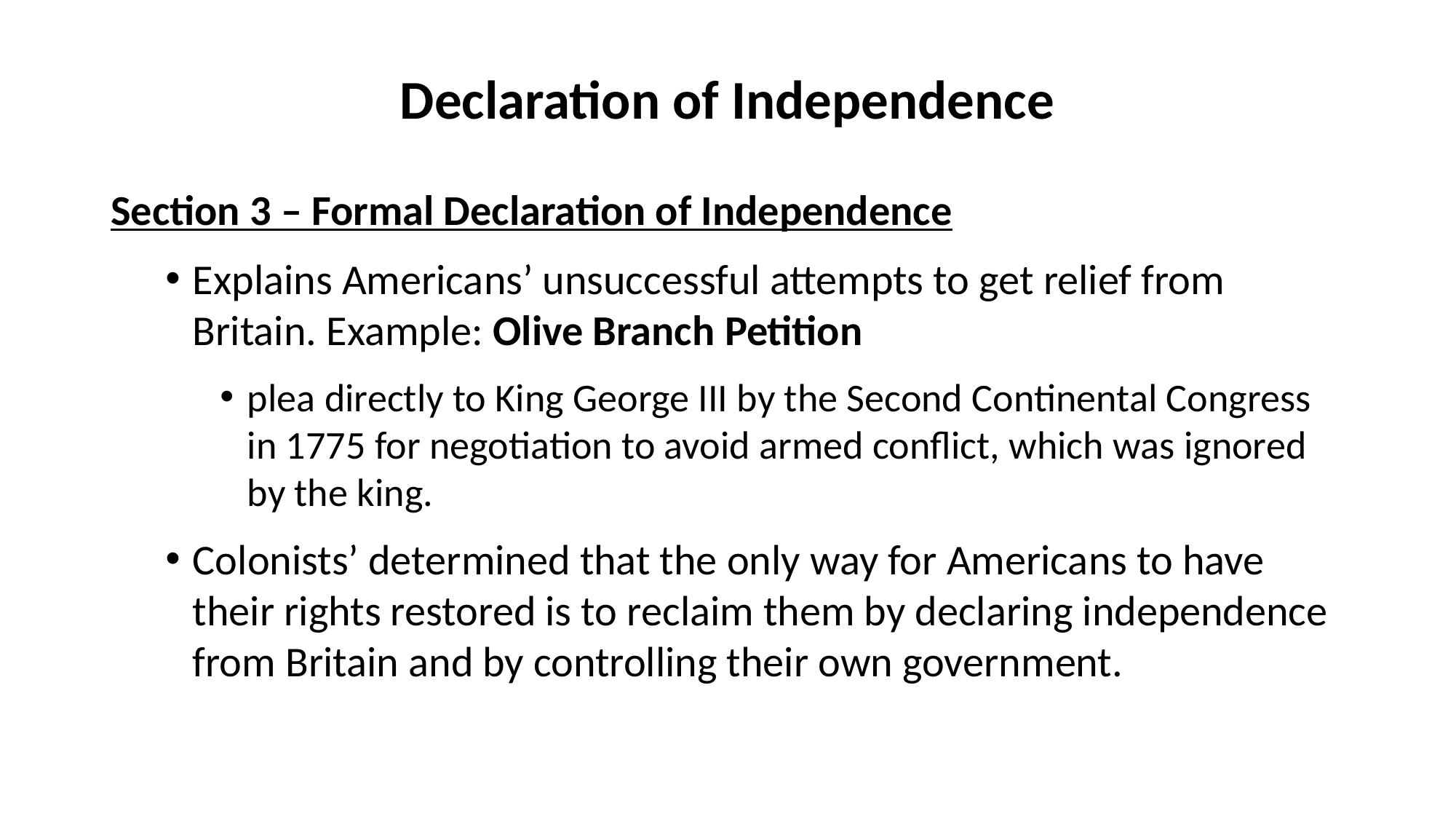

# Declaration of Independence
Section 3 – Formal Declaration of Independence
Explains Americans’ unsuccessful attempts to get relief from Britain. Example: Olive Branch Petition
plea directly to King George III by the Second Continental Congress in 1775 for negotiation to avoid armed conflict, which was ignored by the king.
Colonists’ determined that the only way for Americans to have their rights restored is to reclaim them by declaring independence from Britain and by controlling their own government.